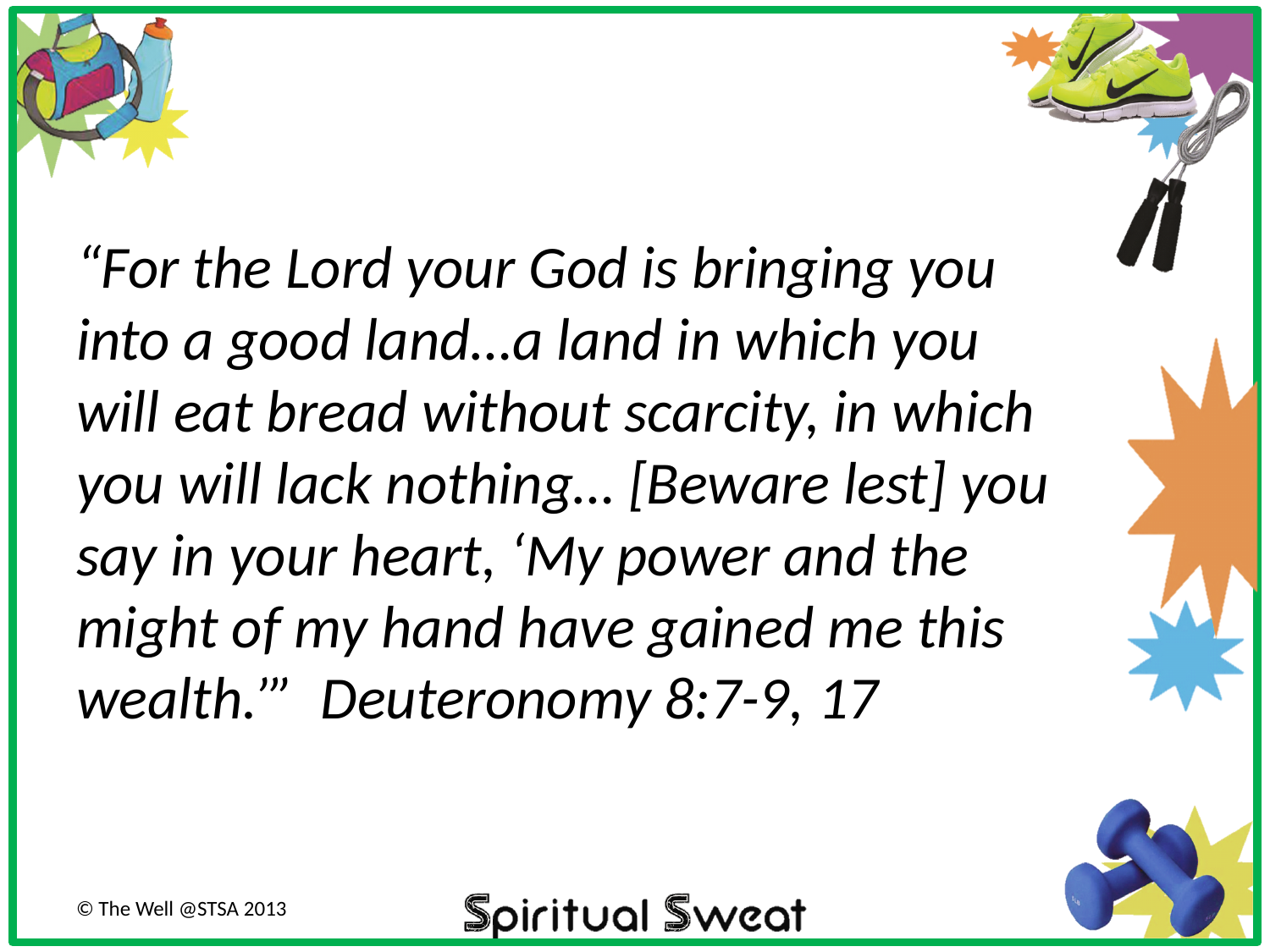

“For the Lord your God is bringing you into a good land…a land in which you will eat bread without scarcity, in which you will lack nothing… [Beware lest] you say in your heart, ‘My power and the might of my hand have gained me this wealth.’”  Deuteronomy 8:7-9, 17
© The Well @STSA 2013